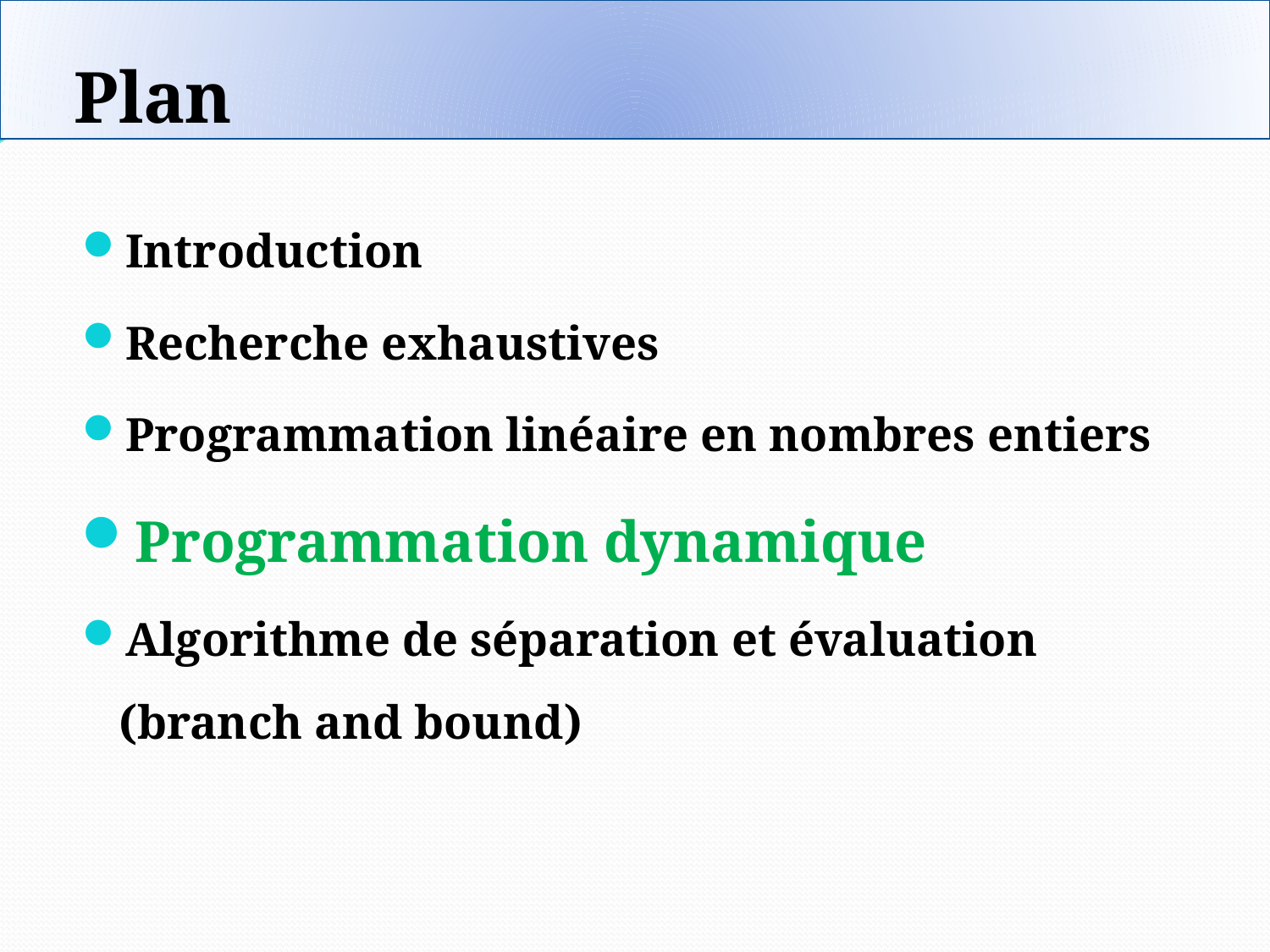

# Plan
Introduction
Recherche exhaustives
Programmation linéaire en nombres entiers
Programmation dynamique
Algorithme de séparation et évaluation (branch and bound)